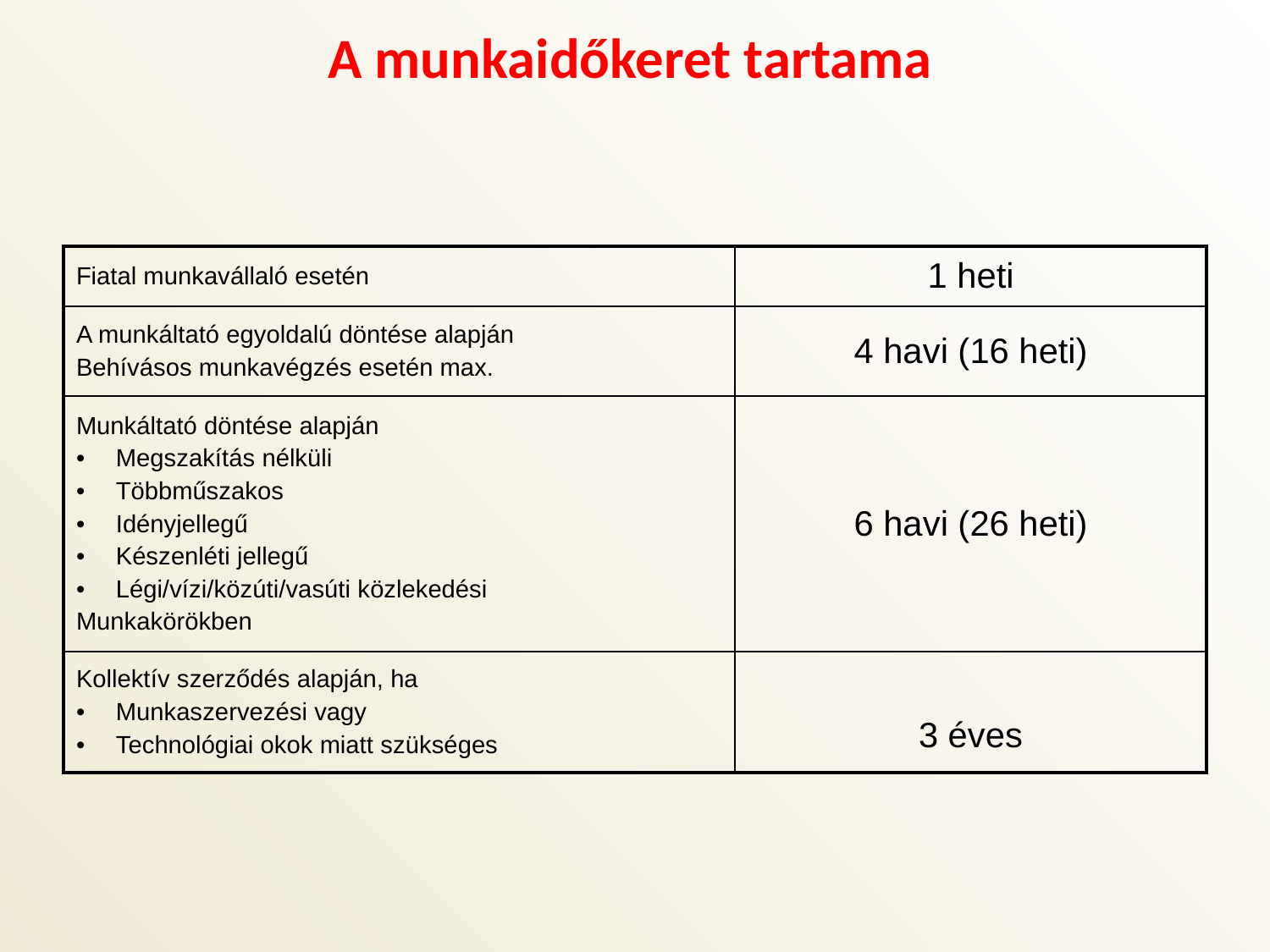

A munkaidőkeret tartama
| Fiatal munkavállaló esetén | 1 heti |
| --- | --- |
| A munkáltató egyoldalú döntése alapján Behívásos munkavégzés esetén max. | 4 havi (16 heti) |
| Munkáltató döntése alapján Megszakítás nélküli Többműszakos Idényjellegű Készenléti jellegű Légi/vízi/közúti/vasúti közlekedési Munkakörökben | 6 havi (26 heti) |
| Kollektív szerződés alapján, ha Munkaszervezési vagy Technológiai okok miatt szükséges | 3 éves |